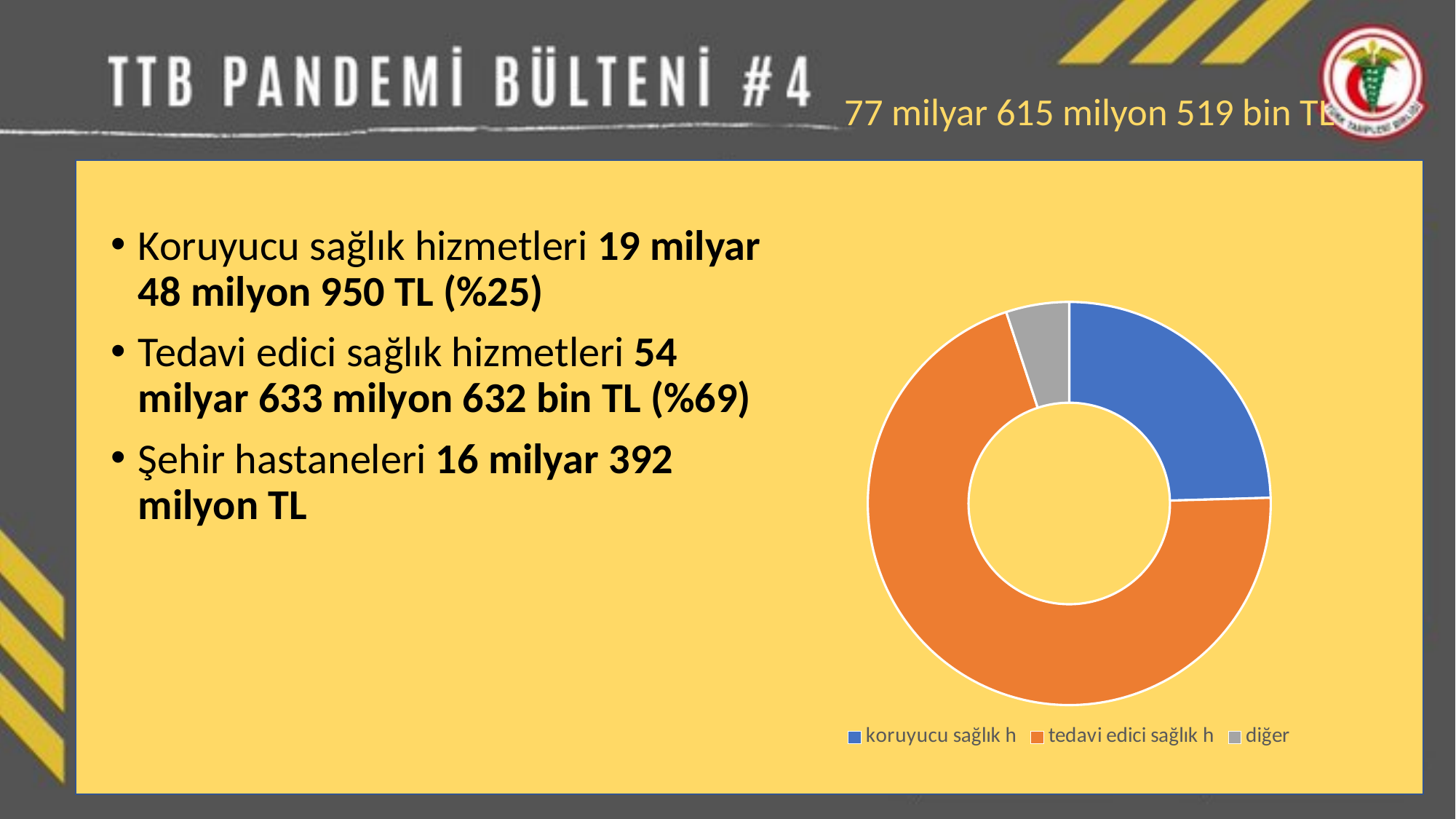

# 77 milyar 615 milyon 519 bin TL

Koruyucu sağlık hizmetleri 19 milyar 48 milyon 950 TL (%25)
Tedavi edici sağlık hizmetleri 54 milyar 633 milyon 632 bin TL (%69)
Şehir hastaneleri 16 milyar 392 milyon TL

### Chart

| Category |  |
|---|---|
| koruyucu sağlık h | 19048950000.0 |
| tedavi edici sağlık h | 54633632000.0 |
| diğer | 3932937000.0 |